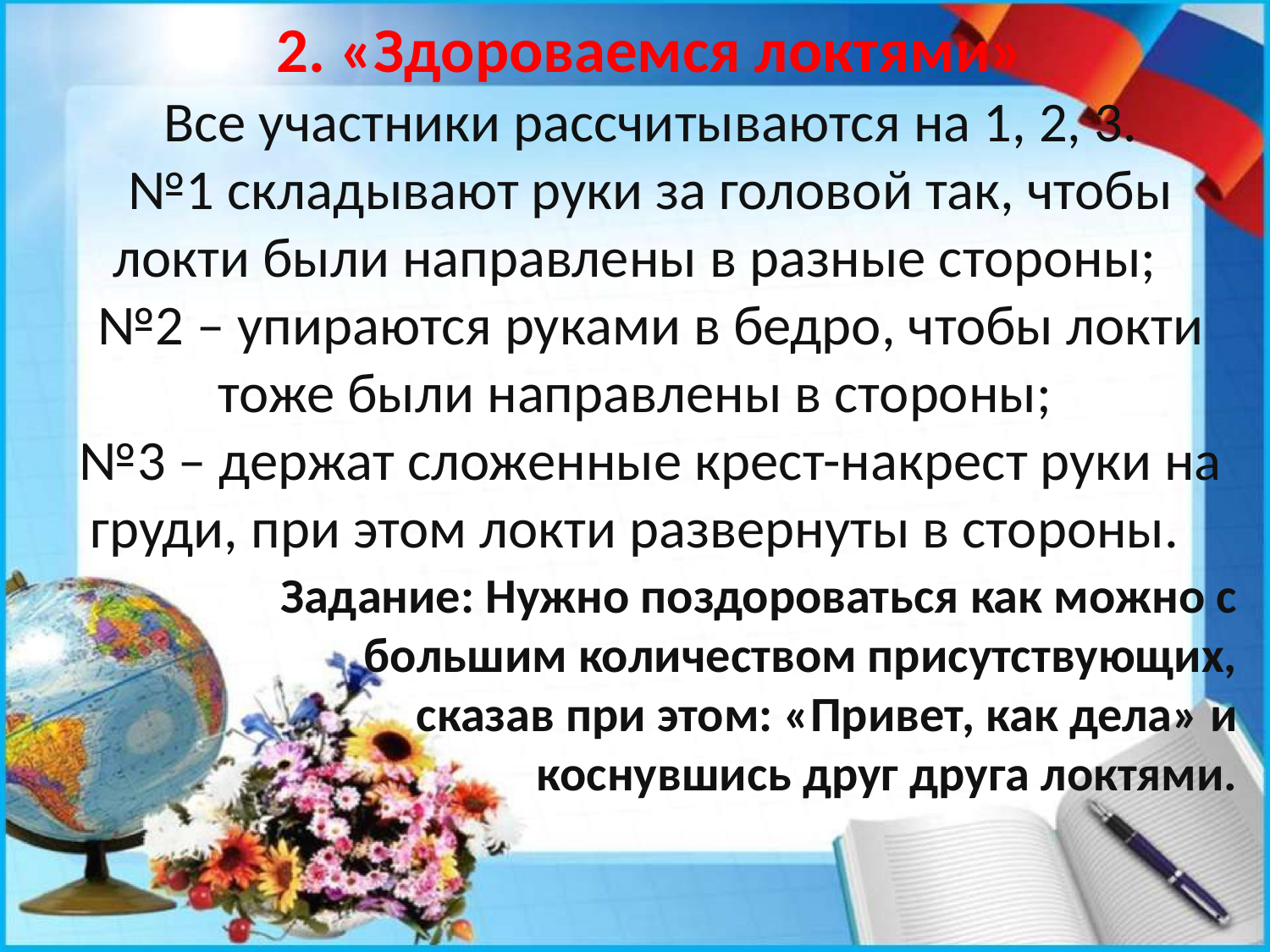

2. «Здороваемся локтями»
Все участники рассчитываются на 1, 2, 3.
№1 складывают руки за головой так, чтобы локти были направлены в разные стороны;
№2 – упираются руками в бедро, чтобы локти тоже были направлены в стороны;
№3 – держат сложенные крест-накрест руки на груди, при этом локти развернуты в стороны.
Задание: Нужно поздороваться как можно с большим количеством присутствующих, сказав при этом: «Привет, как дела» и коснувшись друг друга локтями.